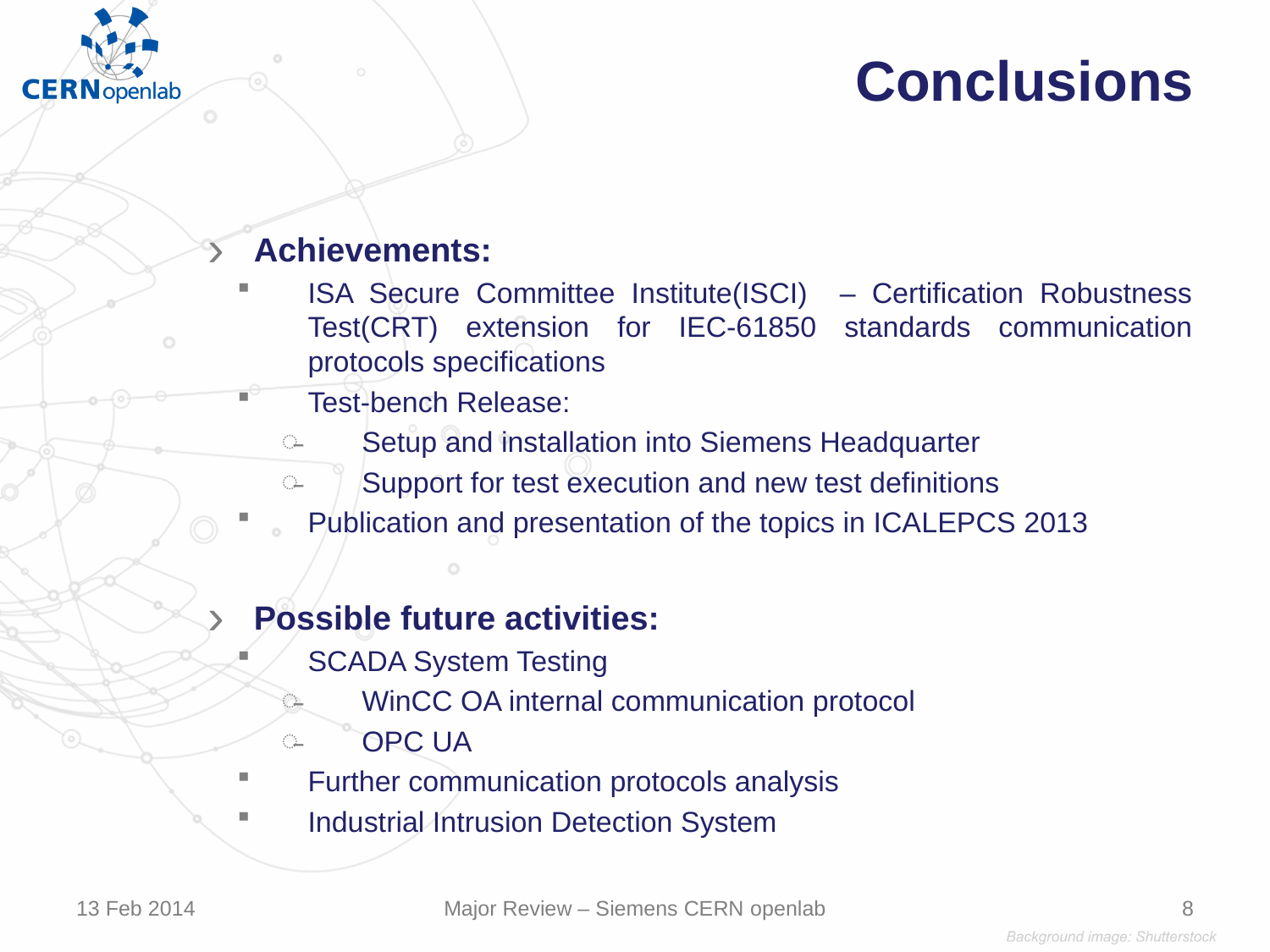

# Conclusions
Achievements:
ISA Secure Committee Institute(ISCI)  – Certification Robustness Test(CRT) extension for IEC-61850 standards communication protocols specifications
Test-bench Release:
Setup and installation into Siemens Headquarter
Support for test execution and new test definitions
Publication and presentation of the topics in ICALEPCS 2013

Possible future activities:
SCADA System Testing
WinCC OA internal communication protocol
OPC UA
Further communication protocols analysis
Industrial Intrusion Detection System
13 Feb 2014
Major Review – Siemens CERN openlab
8